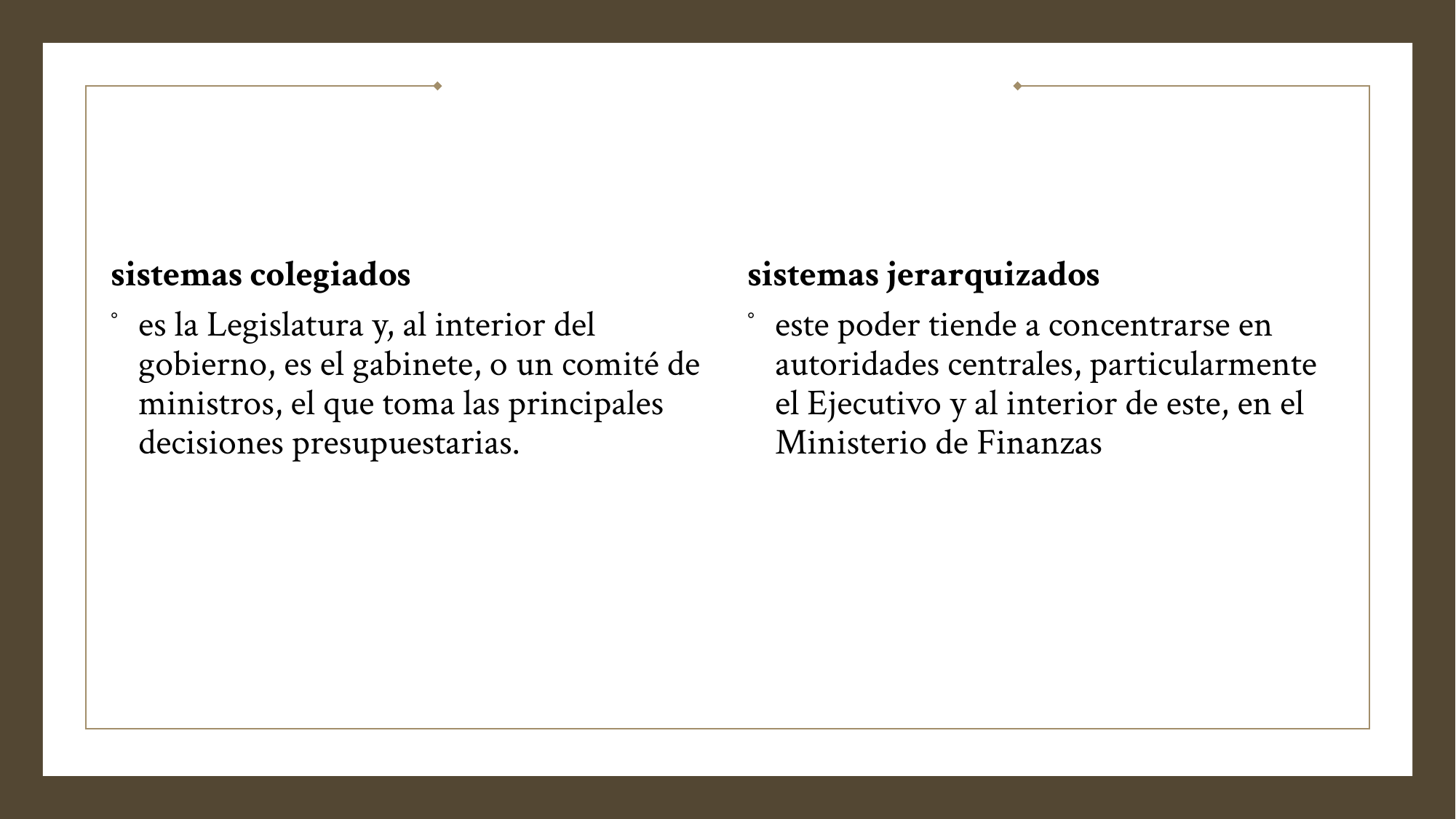

#
sistemas colegiados
sistemas jerarquizados
es la Legislatura y, al interior del gobierno, es el gabinete, o un comité de ministros, el que toma las principales decisiones presupuestarias.
este poder tiende a concentrarse en autoridades centrales, particularmente el Ejecutivo y al interior de este, en el Ministerio de Finanzas